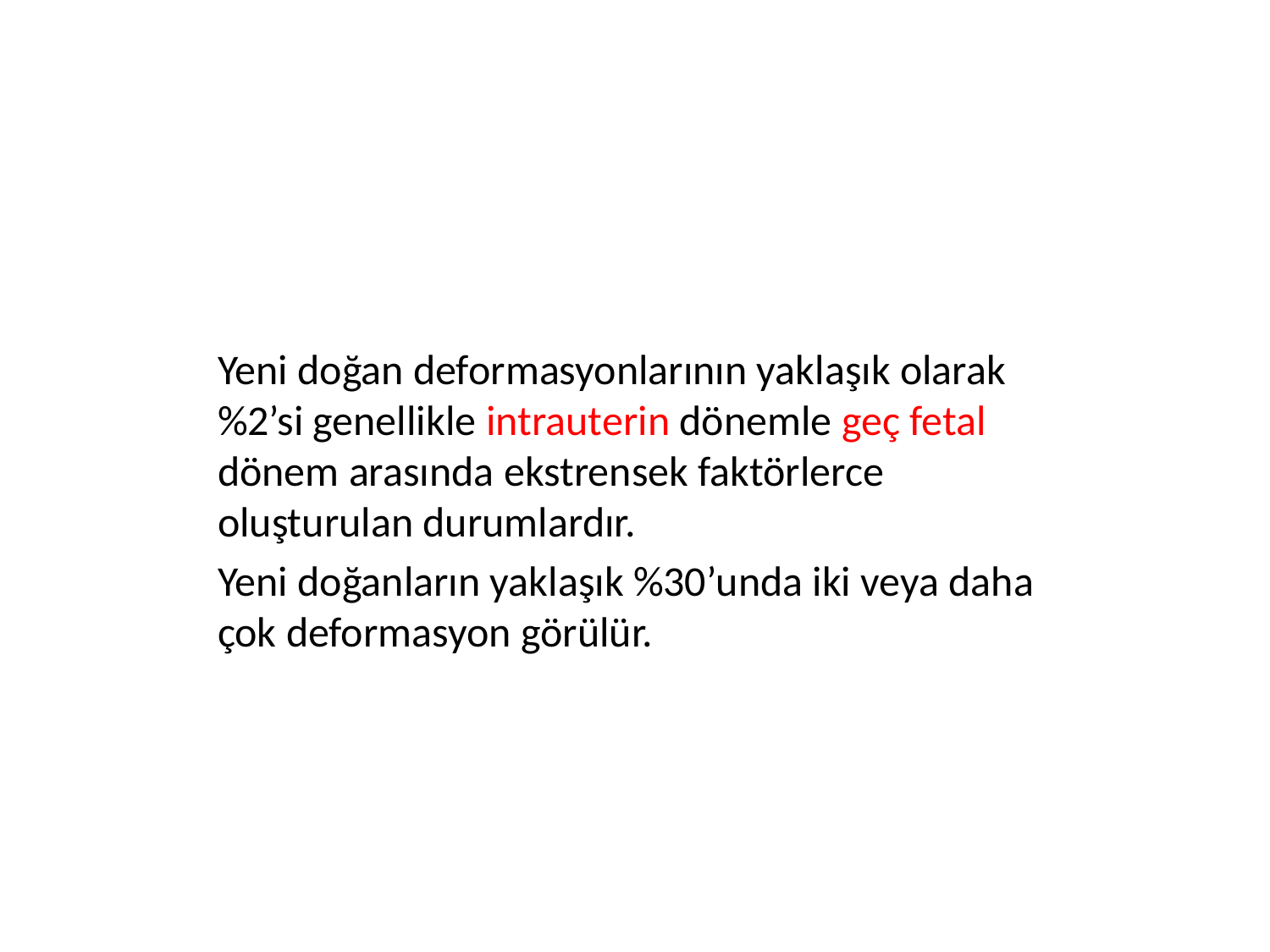

#
Yeni doğan deformasyonlarının yaklaşık olarak %2’si genellikle intrauterin dönemle geç fetal dönem arasında ekstrensek faktörlerce oluşturulan durumlardır.
Yeni doğanların yaklaşık %30’unda iki veya daha çok deformasyon görülür.